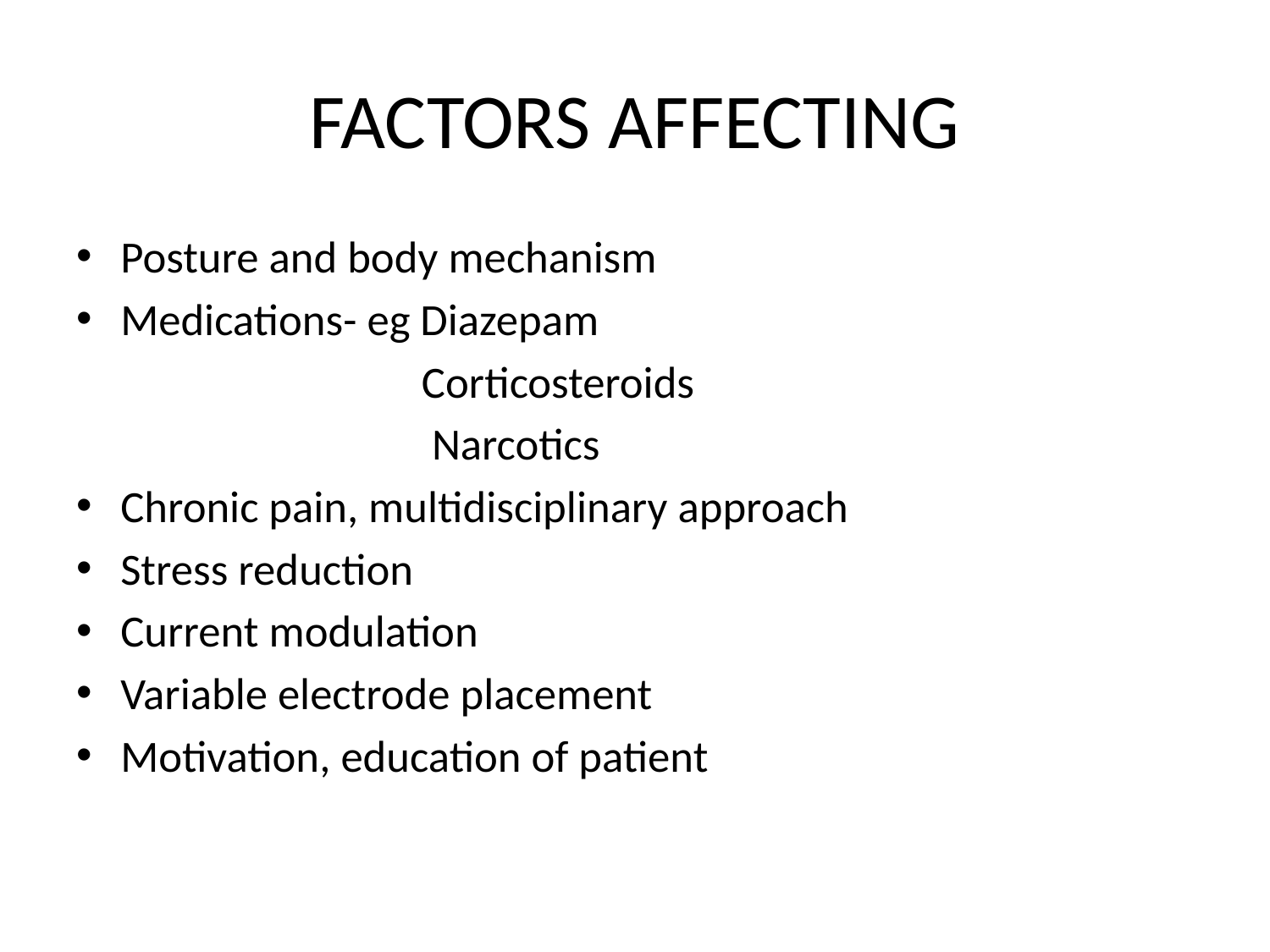

# FACTORS AFFECTING
Posture and body mechanism
Medications- eg Diazepam
                                  Corticosteroids
                                   Narcotics
Chronic pain, multidisciplinary approach
Stress reduction
Current modulation
Variable electrode placement
Motivation, education of patient